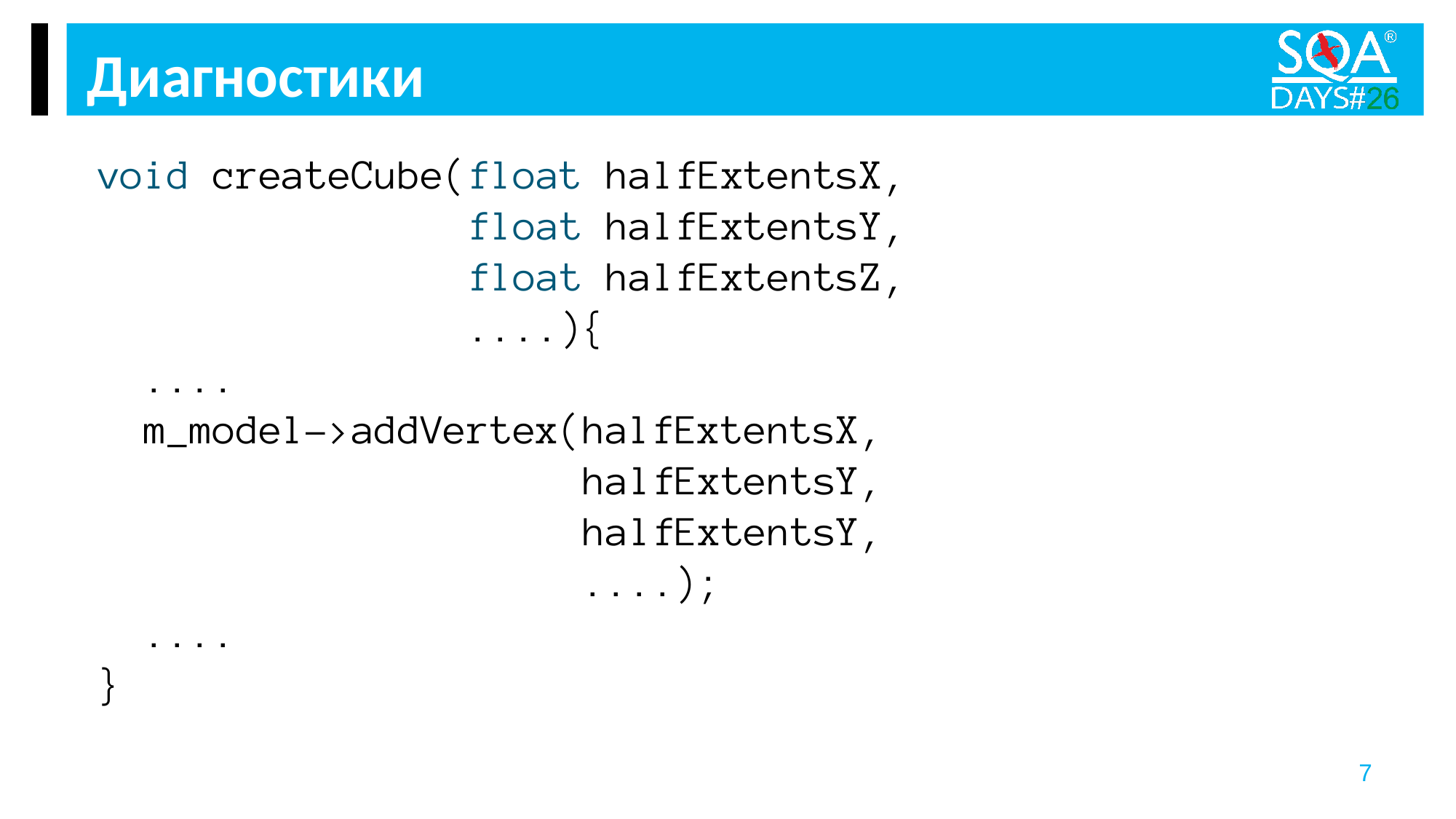

Диагностики
void createCube(float halfExtentsX,
                float halfExtentsY,
                float halfExtentsZ,
                ....){
  ....
  m_model->addVertex(halfExtentsX,
                     halfExtentsY,
                     halfExtentsY,
                     ....);
  ....
}
7